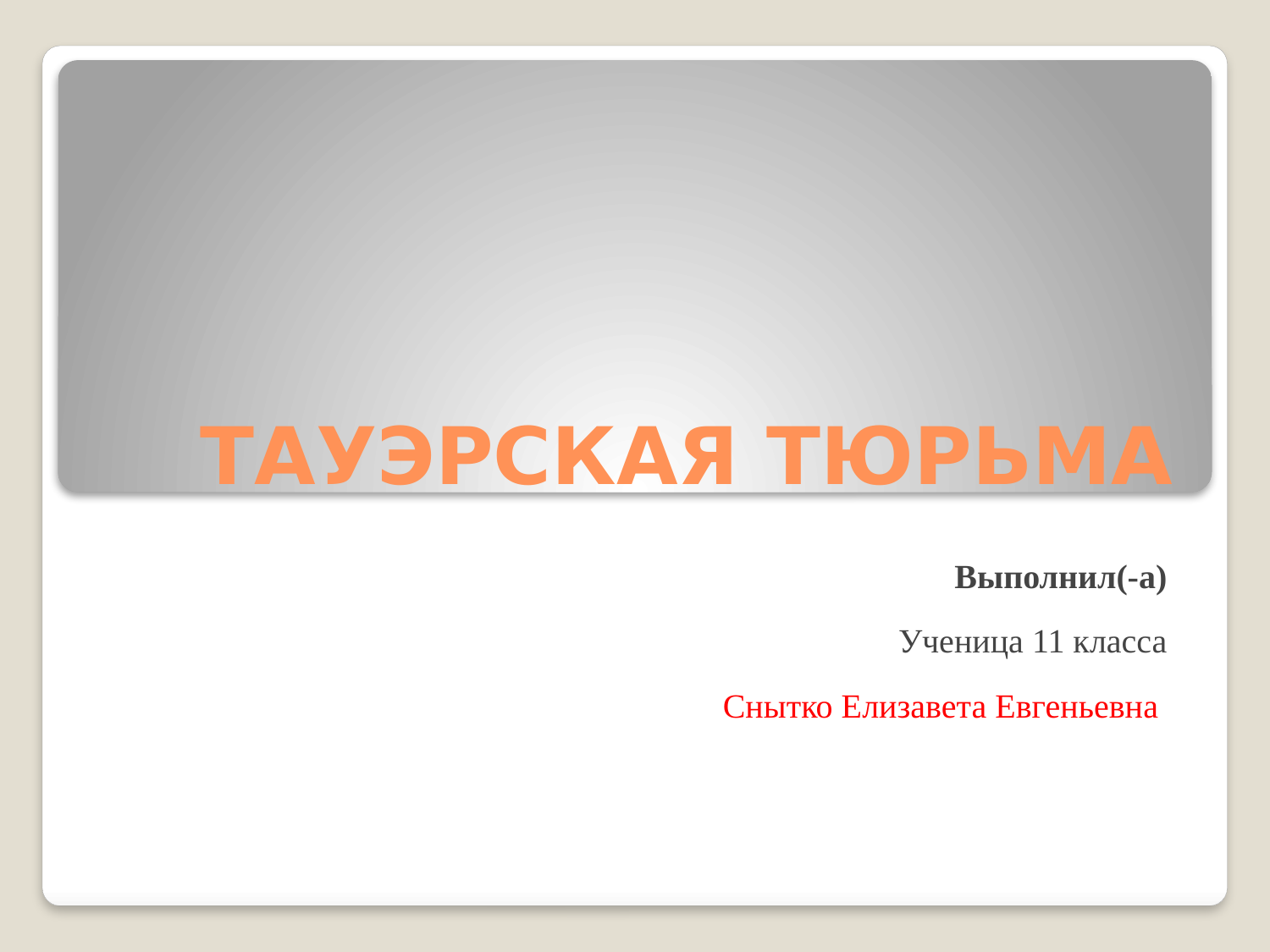

# ТАУЭРСКАЯ ТЮРЬМА

Выполнил(-а)
Ученица 11 класса
Снытко Елизавета Евгеньевна